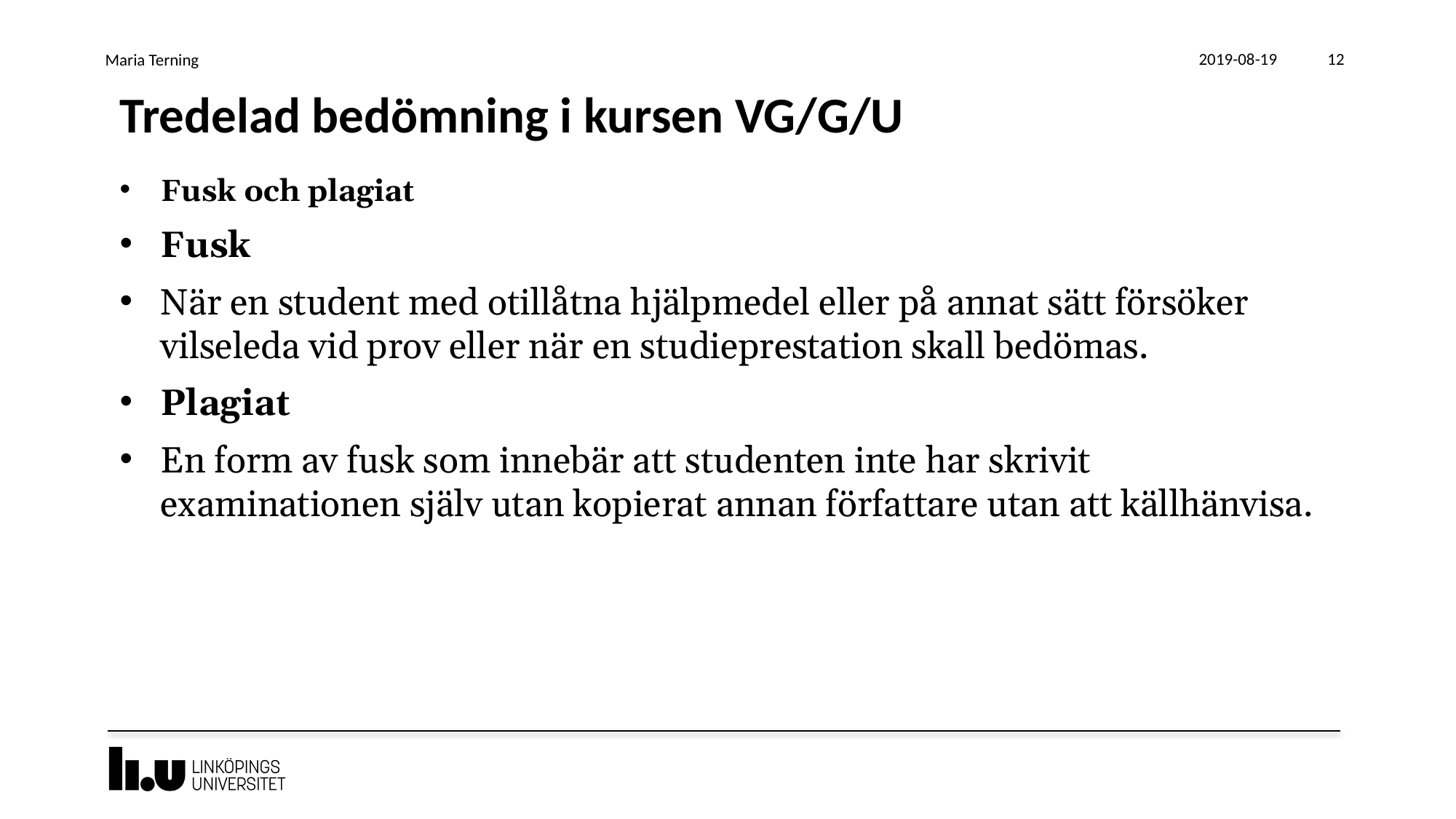

Maria Terning
2019-08-19
12
# Tredelad bedömning i kursen VG/G/U
Fusk och plagiat
Fusk
När en student med otillåtna hjälpmedel eller på annat sätt försöker vilseleda vid prov eller när en studieprestation skall bedömas.
Plagiat
En form av fusk som innebär att studenten inte har skrivit examinationen själv utan kopierat annan författare utan att källhänvisa.